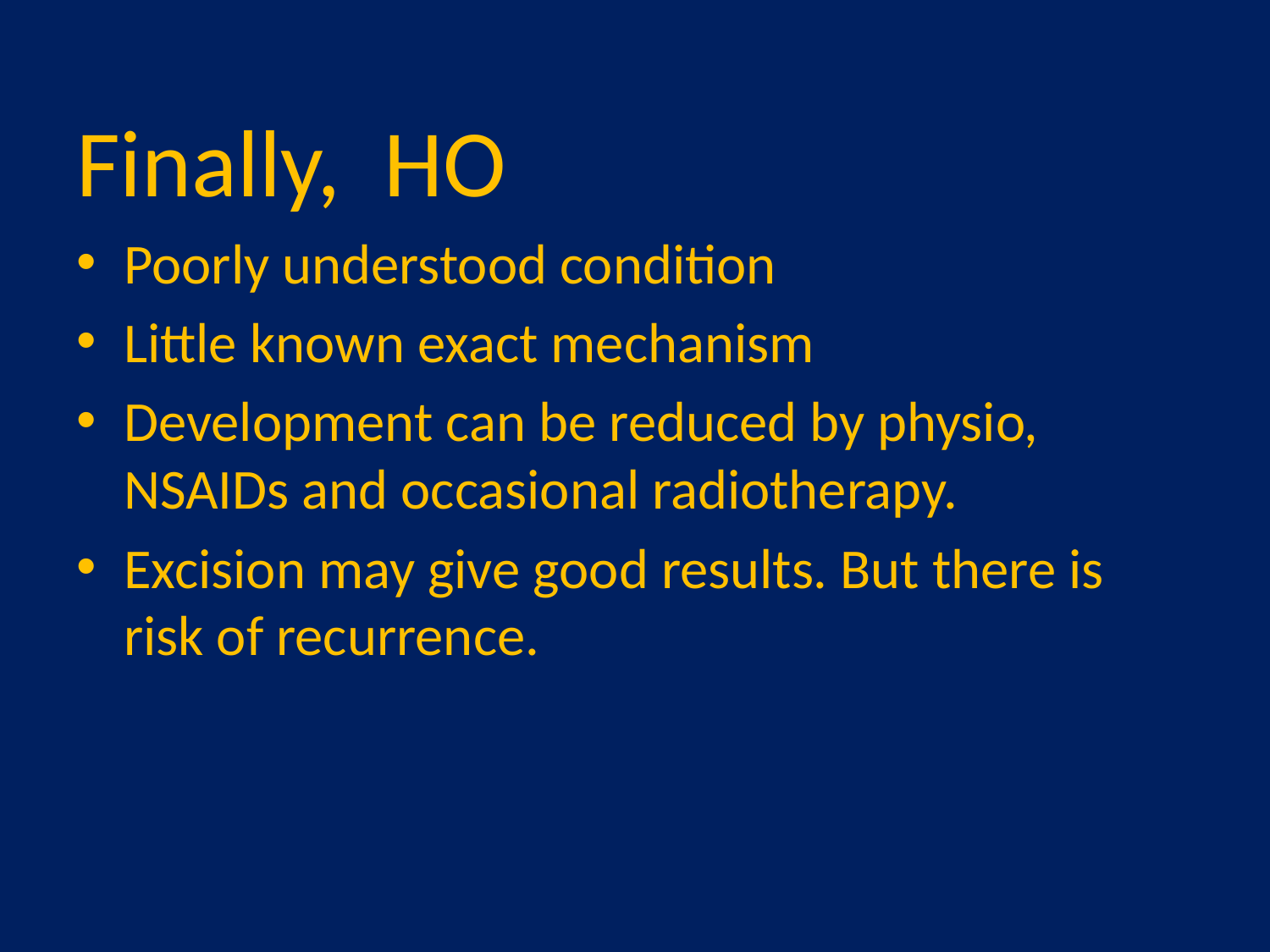

Finally,  HO
Poorly understood condition
Little known exact mechanism
Development can be reduced by physio, NSAIDs and occasional radiotherapy.
Excision may give good results. But there is risk of recurrence.